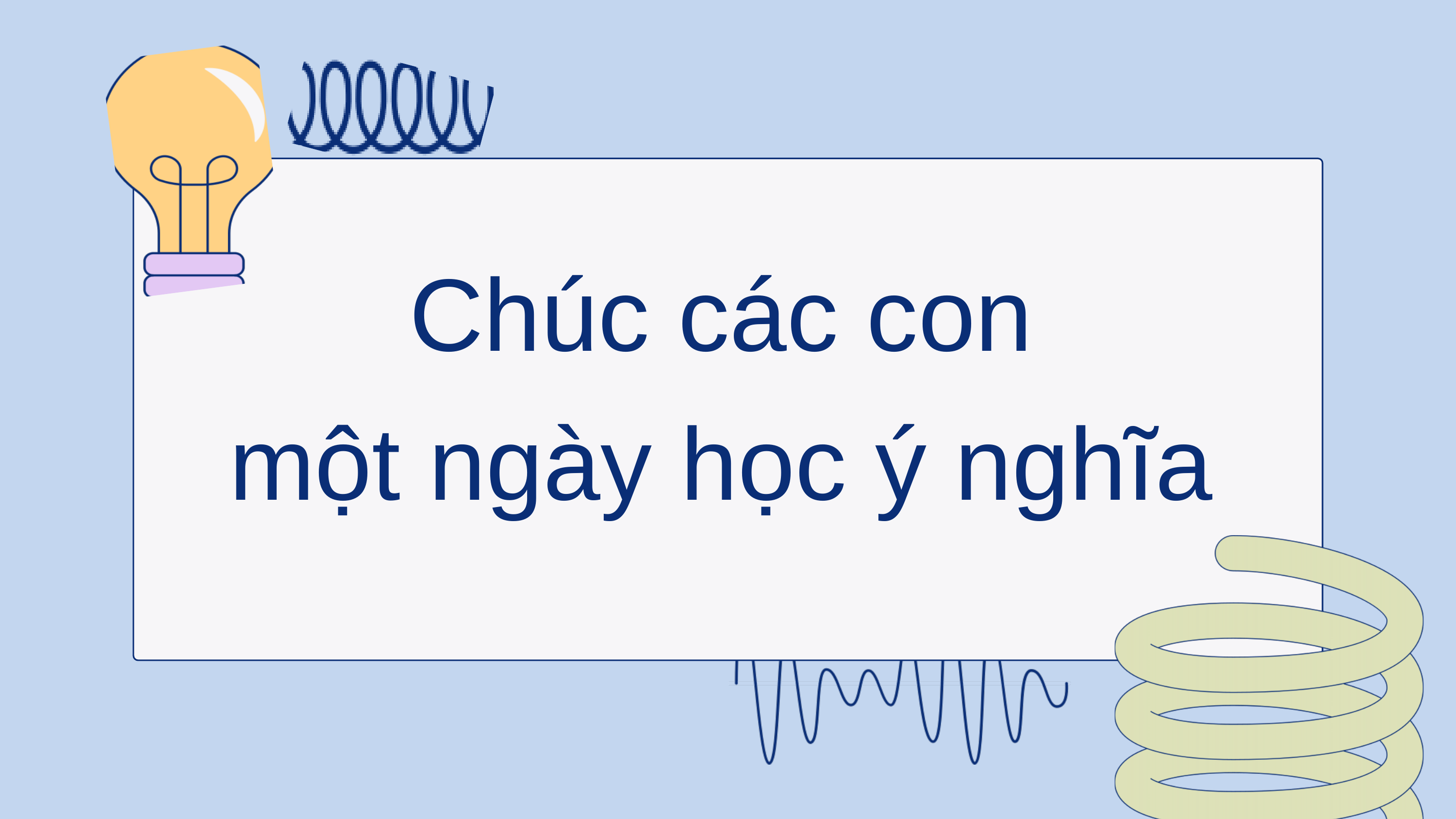

Chúc các con
một ngày học ý nghĩa